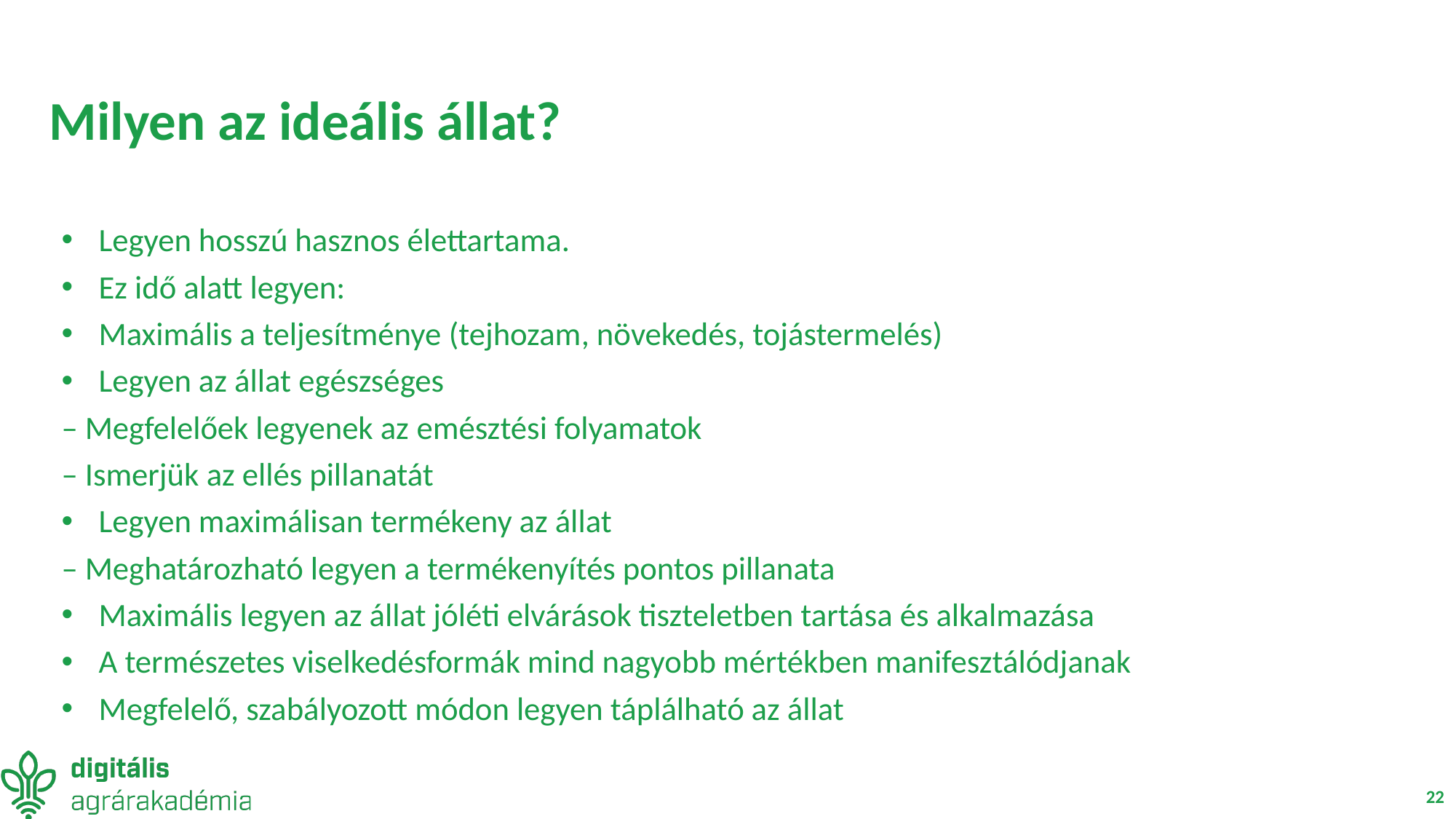

# Milyen az ideális állat?
Legyen hosszú hasznos élettartama.
Ez idő alatt legyen:
Maximális a teljesítménye (tejhozam, növekedés, tojástermelés)
Legyen az állat egészséges
– Megfelelőek legyenek az emésztési folyamatok
– Ismerjük az ellés pillanatát
Legyen maximálisan termékeny az állat
– Meghatározható legyen a termékenyítés pontos pillanata
Maximális legyen az állat jóléti elvárások tiszteletben tartása és alkalmazása
A természetes viselkedésformák mind nagyobb mértékben manifesztálódjanak
Megfelelő, szabályozott módon legyen táplálható az állat
22